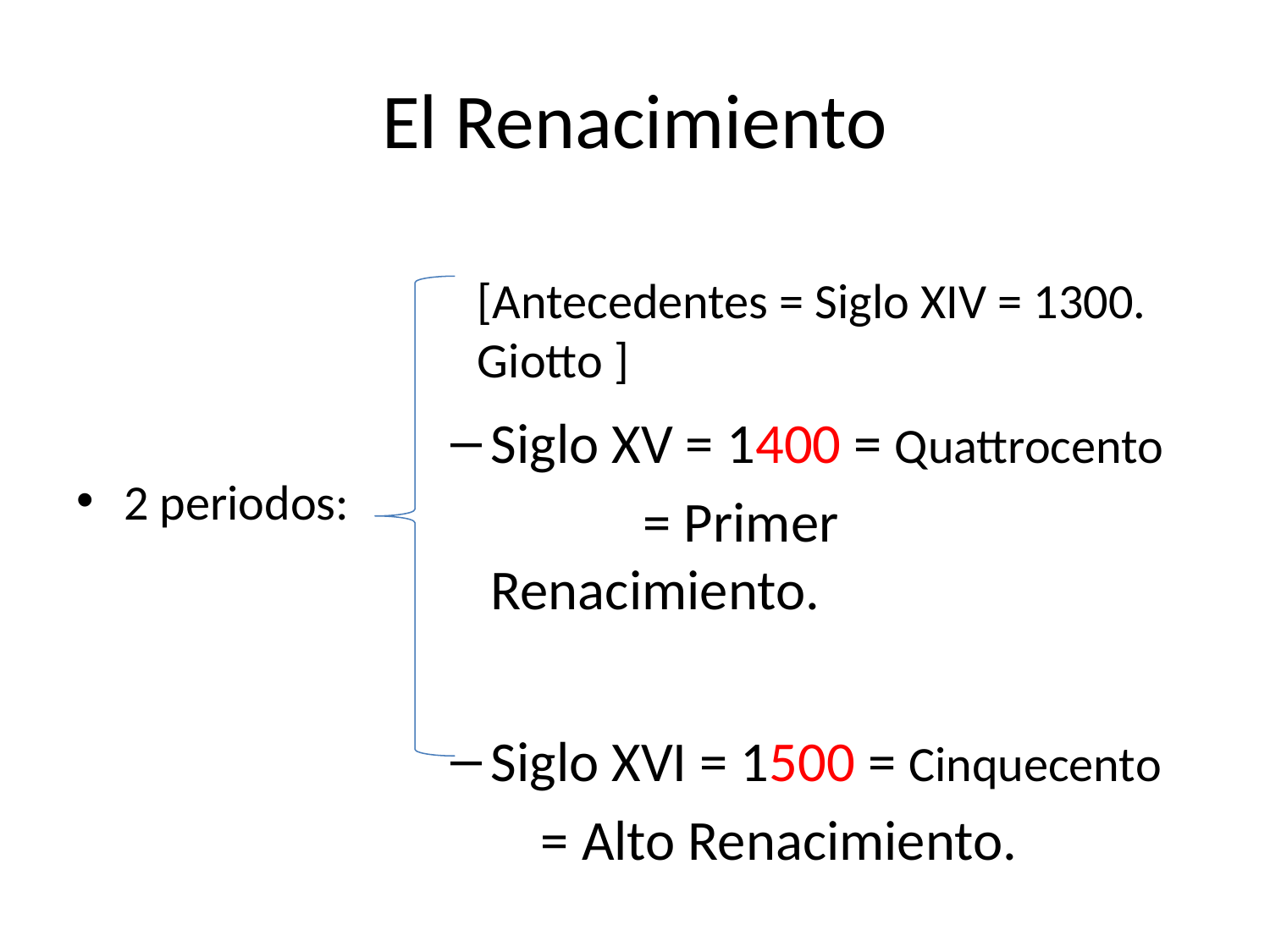

# El Renacimiento

2 periodos:
[Antecedentes = Siglo XIV = 1300. Giotto ]

Siglo XV = 1400 = Quattrocento
		  = Primer Renacimiento.

Siglo XVI = 1500 = Cinquecento
        = Alto Renacimiento.